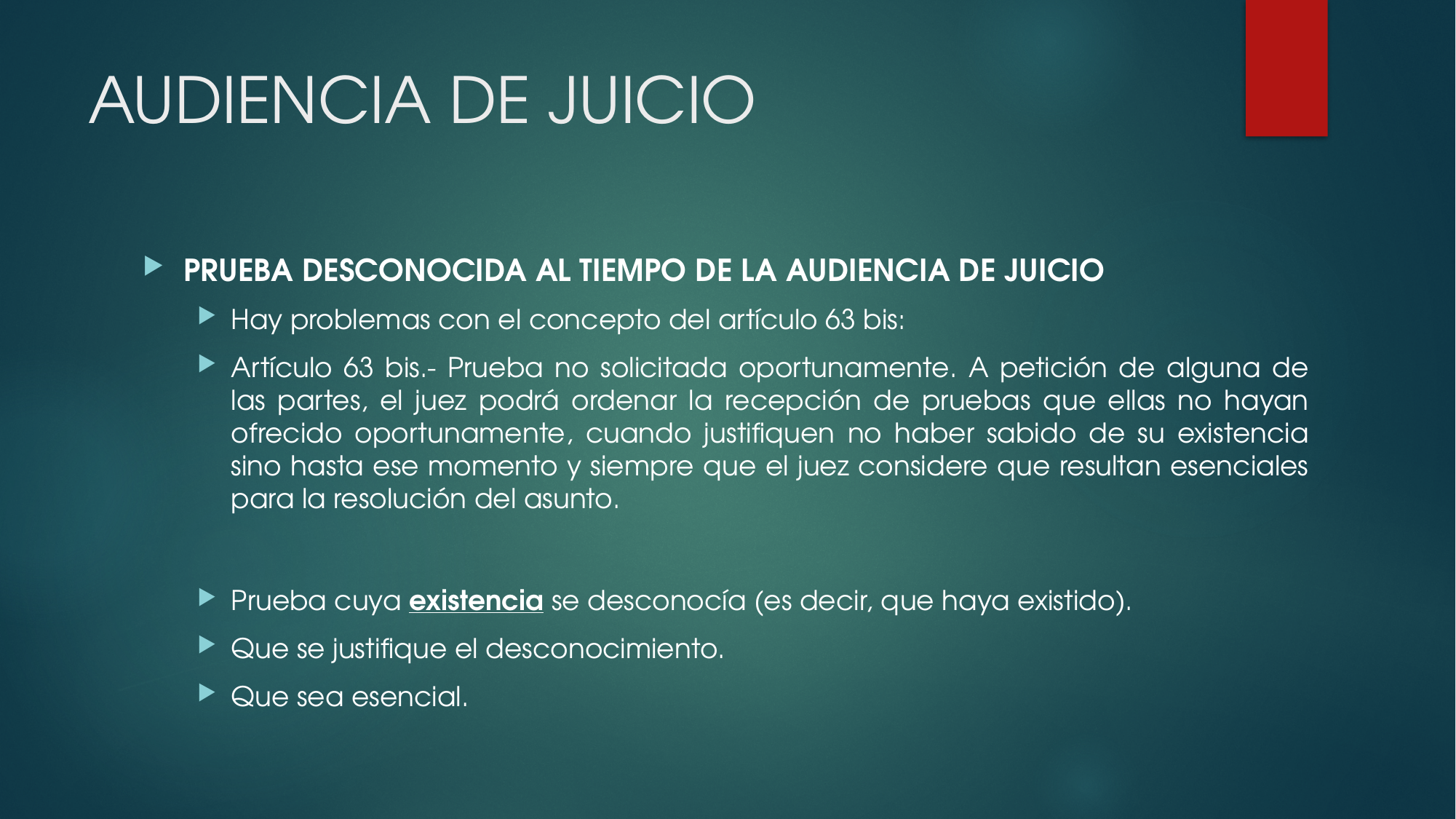

# AUDIENCIA DE JUICIO
PRUEBA DESCONOCIDA AL TIEMPO DE LA AUDIENCIA DE JUICIO
Hay problemas con el concepto del artículo 63 bis:
Artículo 63 bis.- Prueba no solicitada oportunamente. A petición de alguna de las partes, el juez podrá ordenar la recepción de pruebas que ellas no hayan ofrecido oportunamente, cuando justifiquen no haber sabido de su existencia sino hasta ese momento y siempre que el juez considere que resultan esenciales para la resolución del asunto.

Prueba cuya existencia se desconocía (es decir, que haya existido).
Que se justifique el desconocimiento.
Que sea esencial.